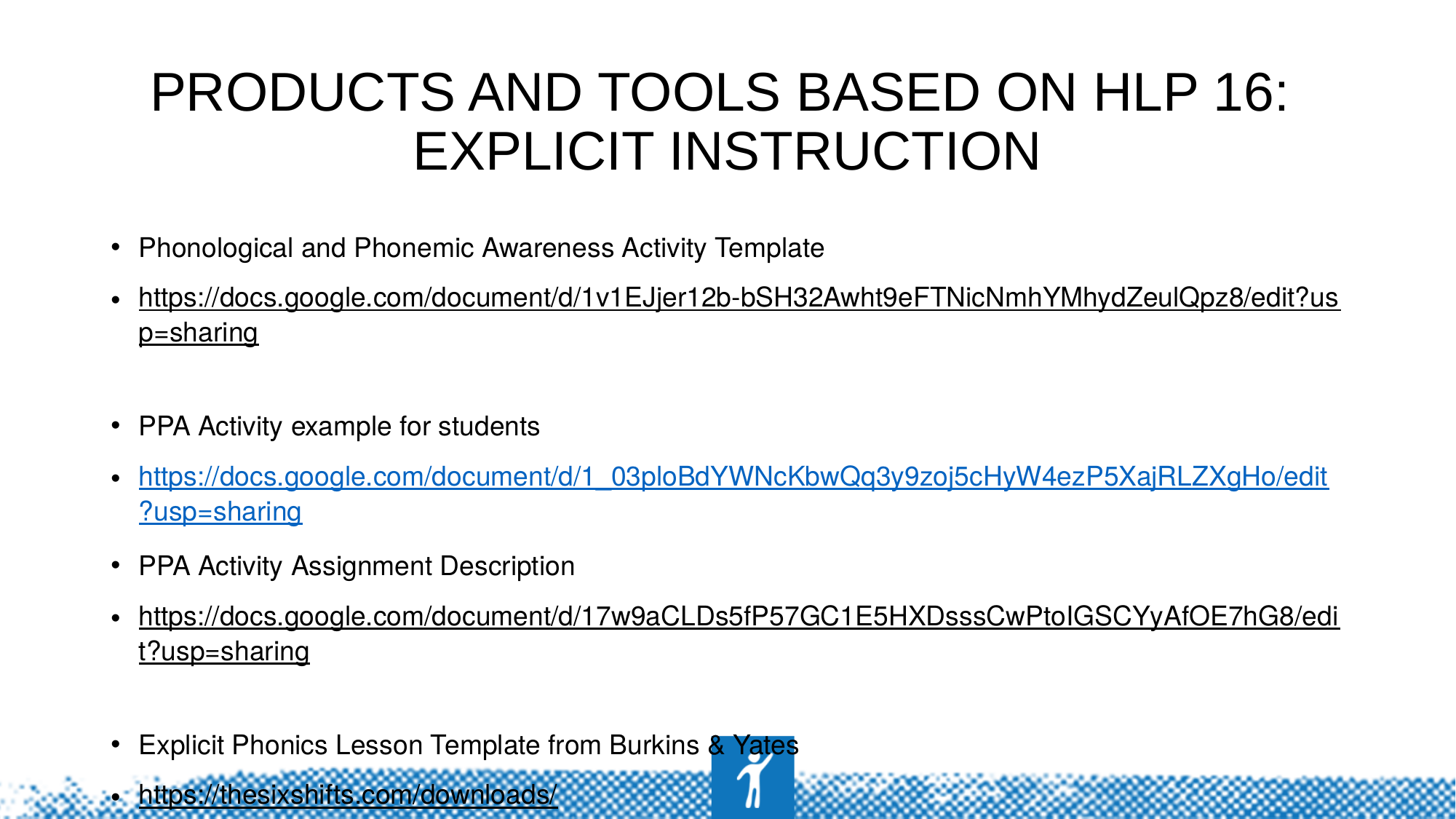

# Products and tools based on HLP 16: Explicit instruction
Phonological and Phonemic Awareness Activity Template
https://docs.google.com/document/d/1v1EJjer12b-bSH32Awht9eFTNicNmhYMhydZeulQpz8/edit?usp=sharing
PPA Activity example for students
https://docs.google.com/document/d/1_03ploBdYWNcKbwQq3y9zoj5cHyW4ezP5XajRLZXgHo/edit?usp=sharing
PPA Activity Assignment Description
https://docs.google.com/document/d/17w9aCLDs5fP57GC1E5HXDsssCwPtoIGSCYyAfOE7hG8/edit?usp=sharing
Explicit Phonics Lesson Template from Burkins & Yates
https://thesixshifts.com/downloads/